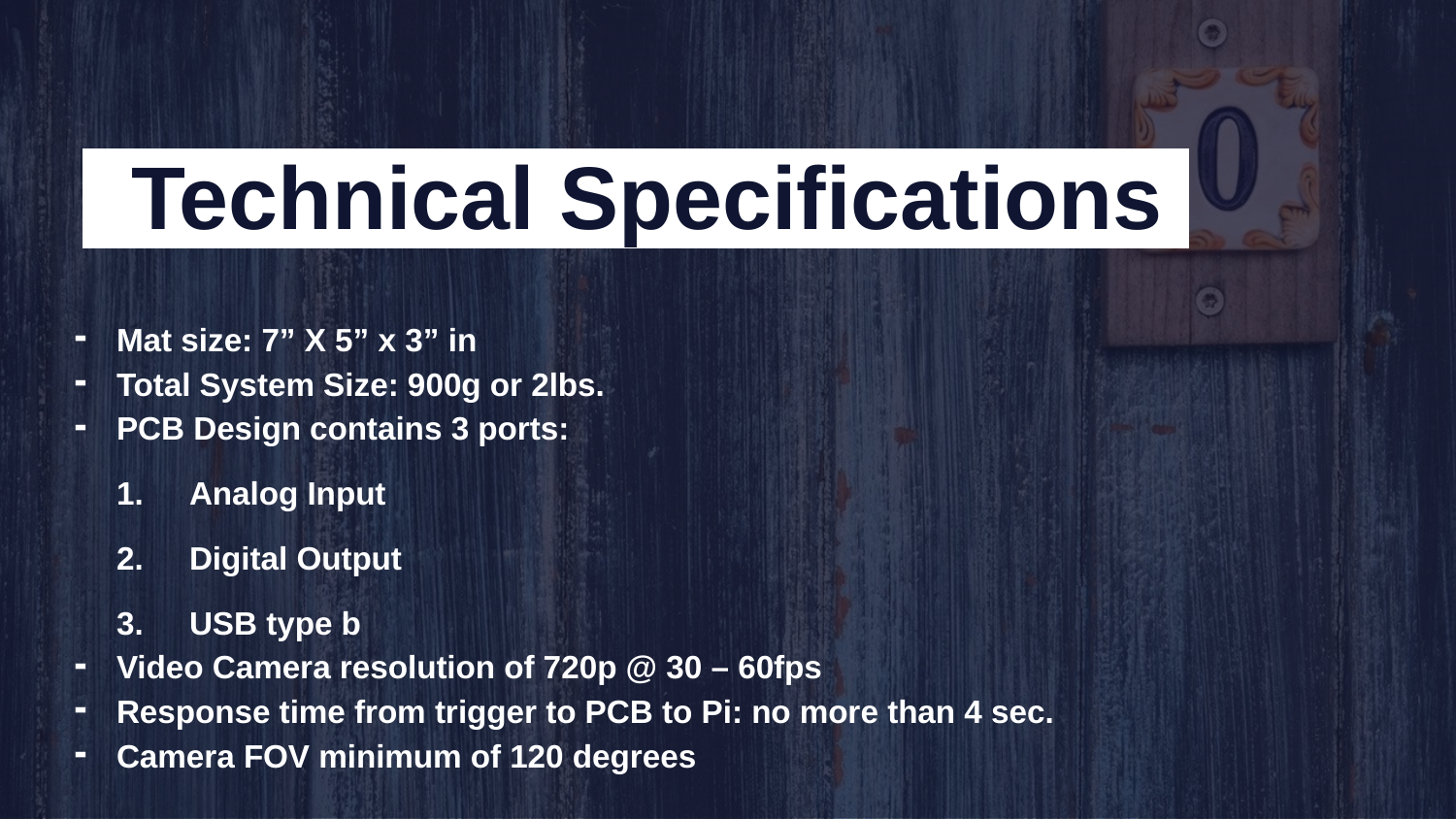

Technical Specifications

Mat size: 7” X 5” x 3” in
Total System Size: 900g or 2lbs.
PCB Design contains 3 ports:
Analog Input
Digital Output
USB type b
Video Camera resolution of 720p @ 30 – 60fps
Response time from trigger to PCB to Pi: no more than 4 sec.
Camera FOV minimum of 120 degrees